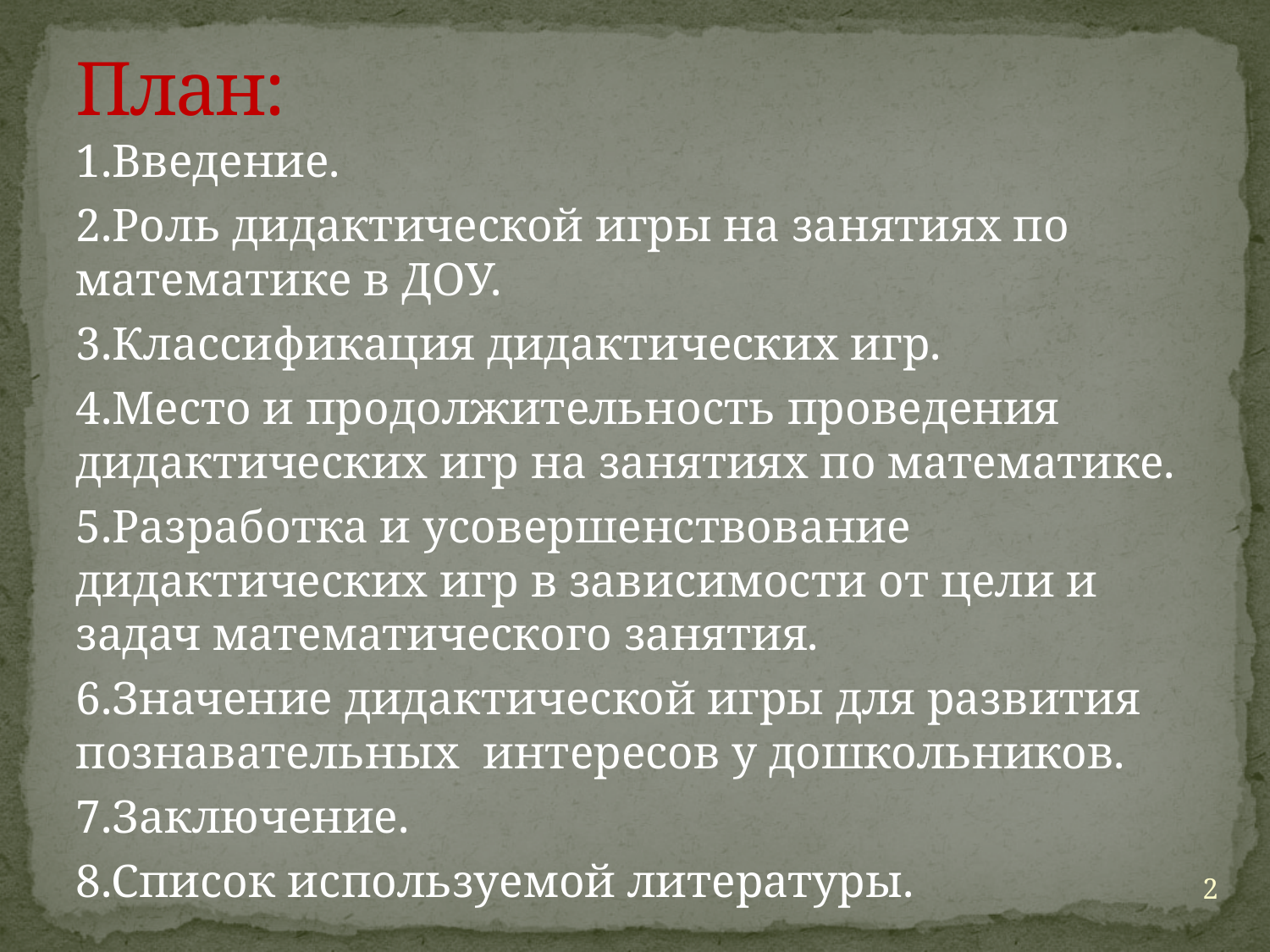

# План:
1.Введение.
2.Роль дидактической игры на занятиях по математике в ДОУ.
3.Классификация дидактических игр.
4.Место и продолжительность проведения дидактических игр на занятиях по математике.
5.Разработка и усовершенствование дидактических игр в зависимости от цели и задач математического занятия.
6.Значение дидактической игры для развития познавательных  интересов у дошкольников.
7.Заключение.
8.Список используемой литературы.
2